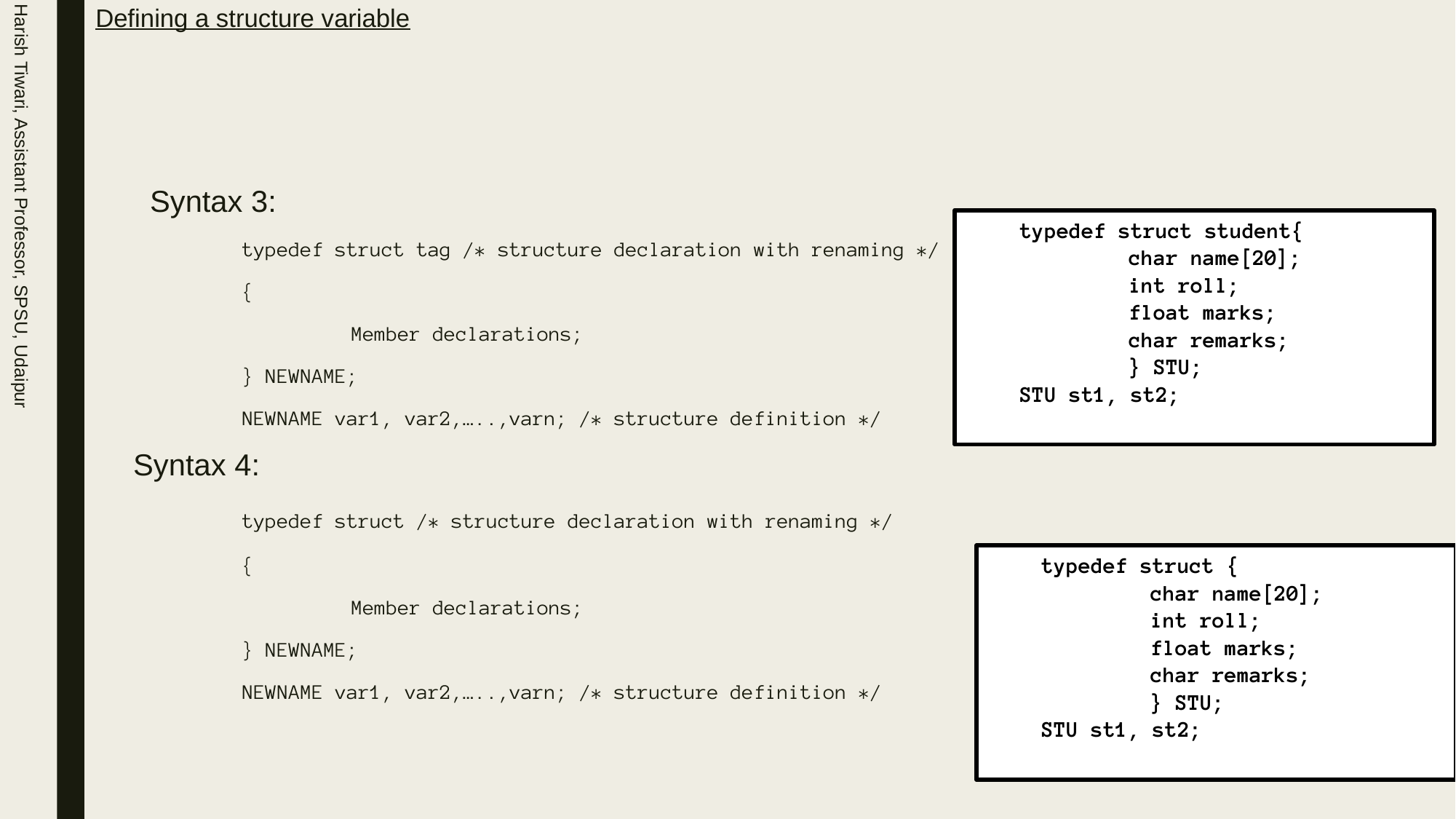

# Defining a structure variable
Harish Tiwari, Assistant Professor, SPSU, Udaipur
  Syntax 3:
	typedef struct tag /* structure declaration with renaming */
	{
		Member declarations;
	} NEWNAME;
	NEWNAME var1, var2,…..,varn; /* structure definition */
Syntax 4:
	typedef struct /* structure declaration with renaming */
	{
		Member declarations;
	} NEWNAME;
	NEWNAME var1, var2,…..,varn; /* structure definition */

typedef struct student{
	char name[20];
	int roll;
	float marks;
	char remarks;
	} STU;
STU st1, st2;

typedef struct {
	char name[20];
	int roll;
	float marks;
	char remarks;
	} STU;
STU st1, st2;